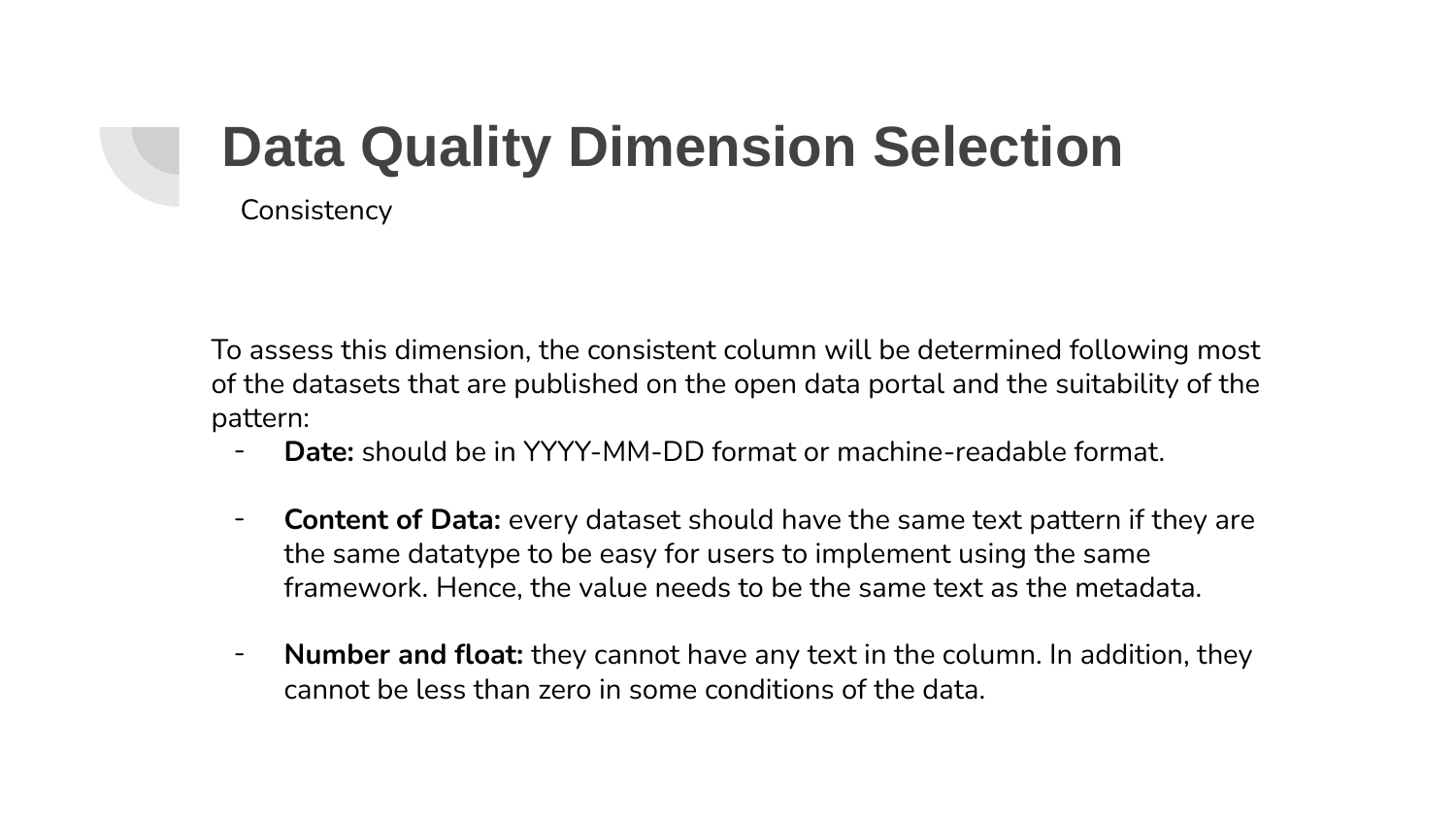

# Data Quality Dimension Selection
Consistency
To assess this dimension, the consistent column will be determined following most of the datasets that are published on the open data portal and the suitability of the pattern:
Date: should be in YYYY-MM-DD format or machine-readable format.

Content of Data: every dataset should have the same text pattern if they are the same datatype to be easy for users to implement using the same framework. Hence, the value needs to be the same text as the metadata.

Number and float: they cannot have any text in the column. In addition, they cannot be less than zero in some conditions of the data.